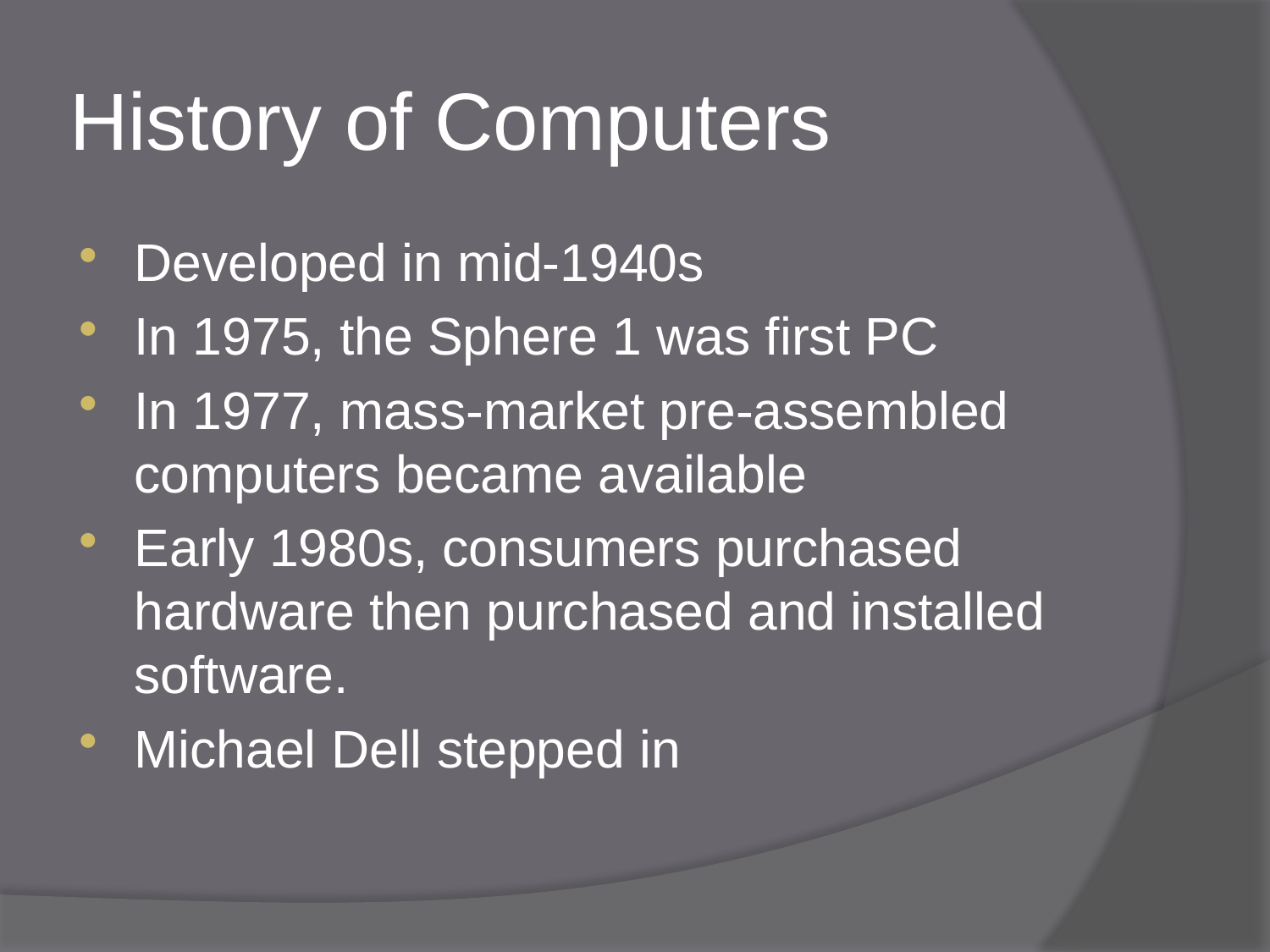

# History of Computers
Developed in mid-1940s
In 1975, the Sphere 1 was first PC
In 1977, mass-market pre-assembled computers became available
Early 1980s, consumers purchased hardware then purchased and installed software.
Michael Dell stepped in